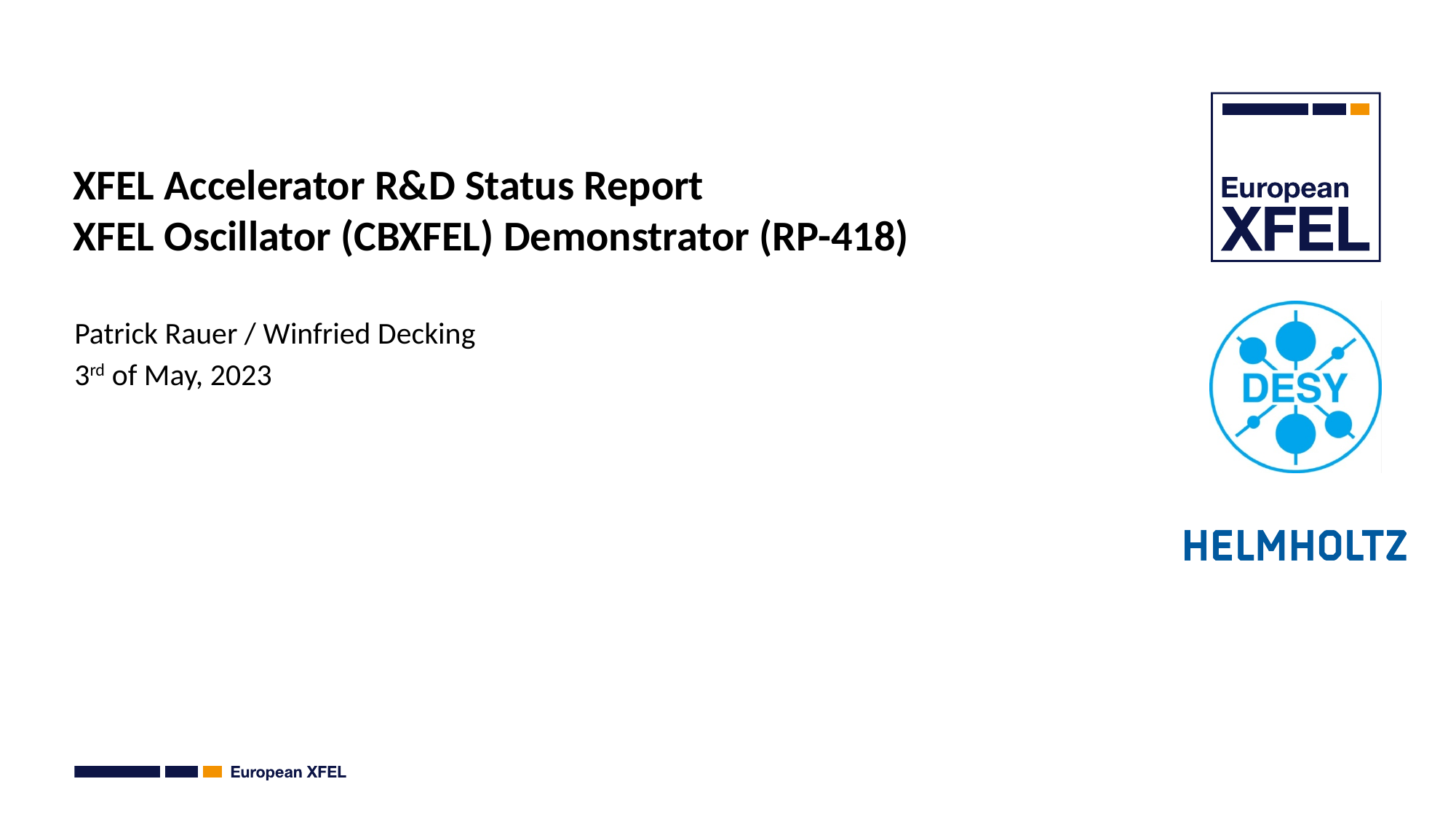

# XFEL Accelerator R&D Status Report XFEL Oscillator (CBXFEL) Demonstrator (RP-418)
Patrick Rauer / Winfried Decking
3rd of May, 2023